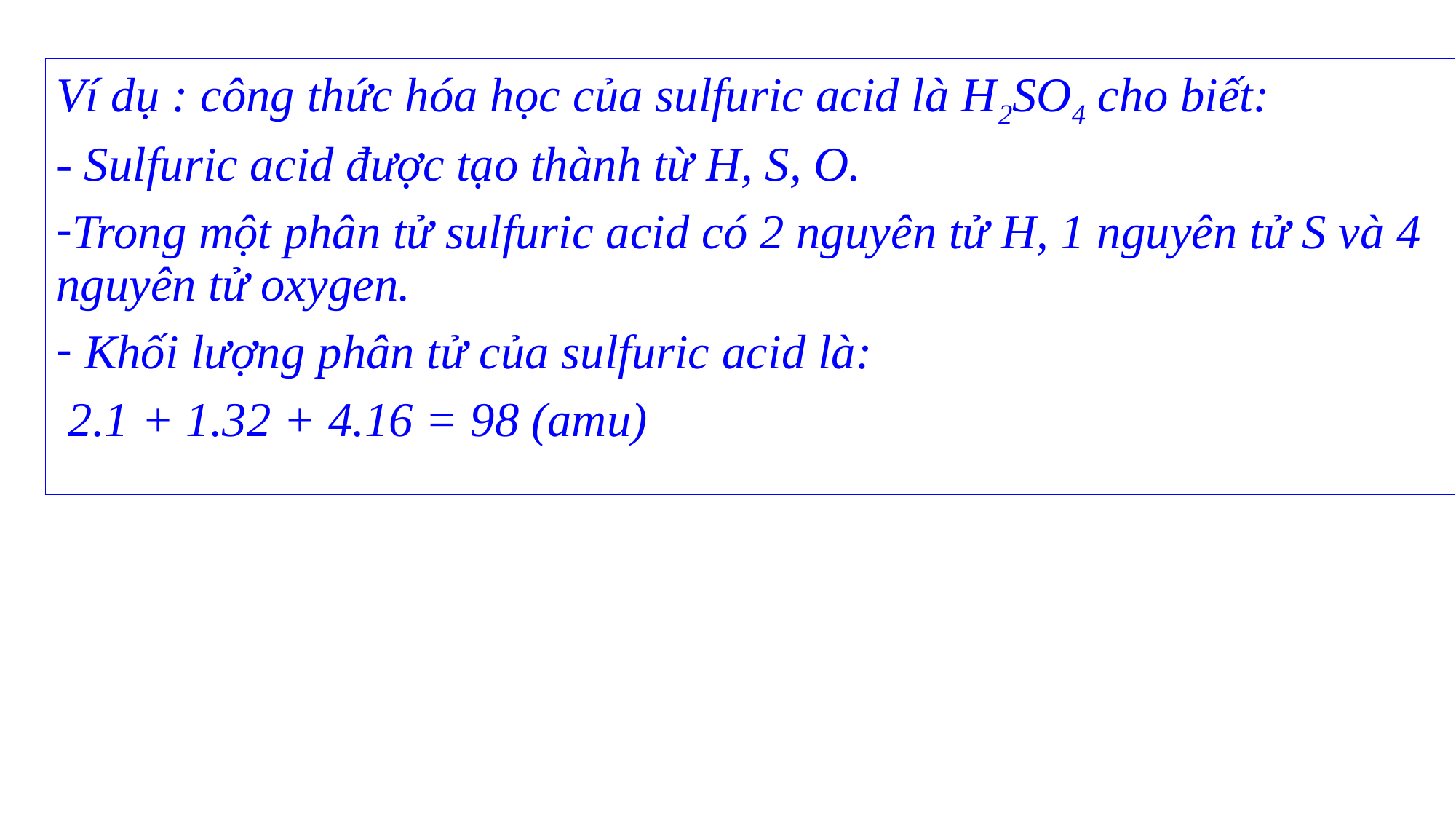

Ví dụ : công thức hóa học của sulfuric acid là H2SO4 cho biết:
- Sulfuric acid được tạo thành từ H, S, O.
Trong một phân tử sulfuric acid có 2 nguyên tử H, 1 nguyên tử S và 4 nguyên tử oxygen.
 Khối lượng phân tử của sulfuric acid là:
 2.1 + 1.32 + 4.16 = 98 (amu)